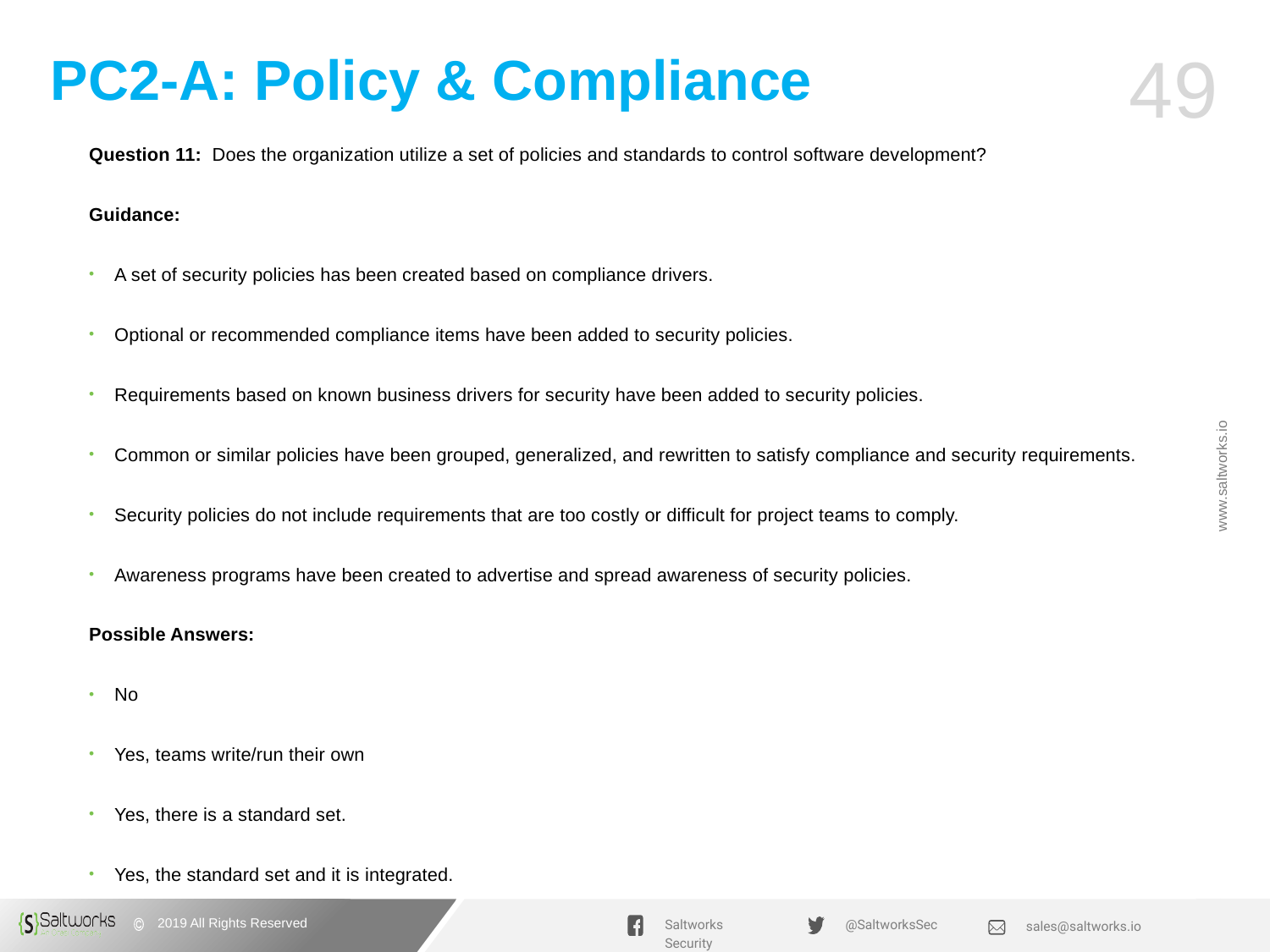

# PC2-A: Policy & Compliance
Question 11:  Does the organization utilize a set of policies and standards to control software development?
Guidance:
A set of security policies has been created based on compliance drivers.
Optional or recommended compliance items have been added to security policies.
Requirements based on known business drivers for security have been added to security policies.
Common or similar policies have been grouped, generalized, and rewritten to satisfy compliance and security requirements.
Security policies do not include requirements that are too costly or difficult for project teams to comply.
Awareness programs have been created to advertise and spread awareness of security policies.
Possible Answers:
No
Yes, teams write/run their own
Yes, there is a standard set.
Yes, the standard set and it is integrated.